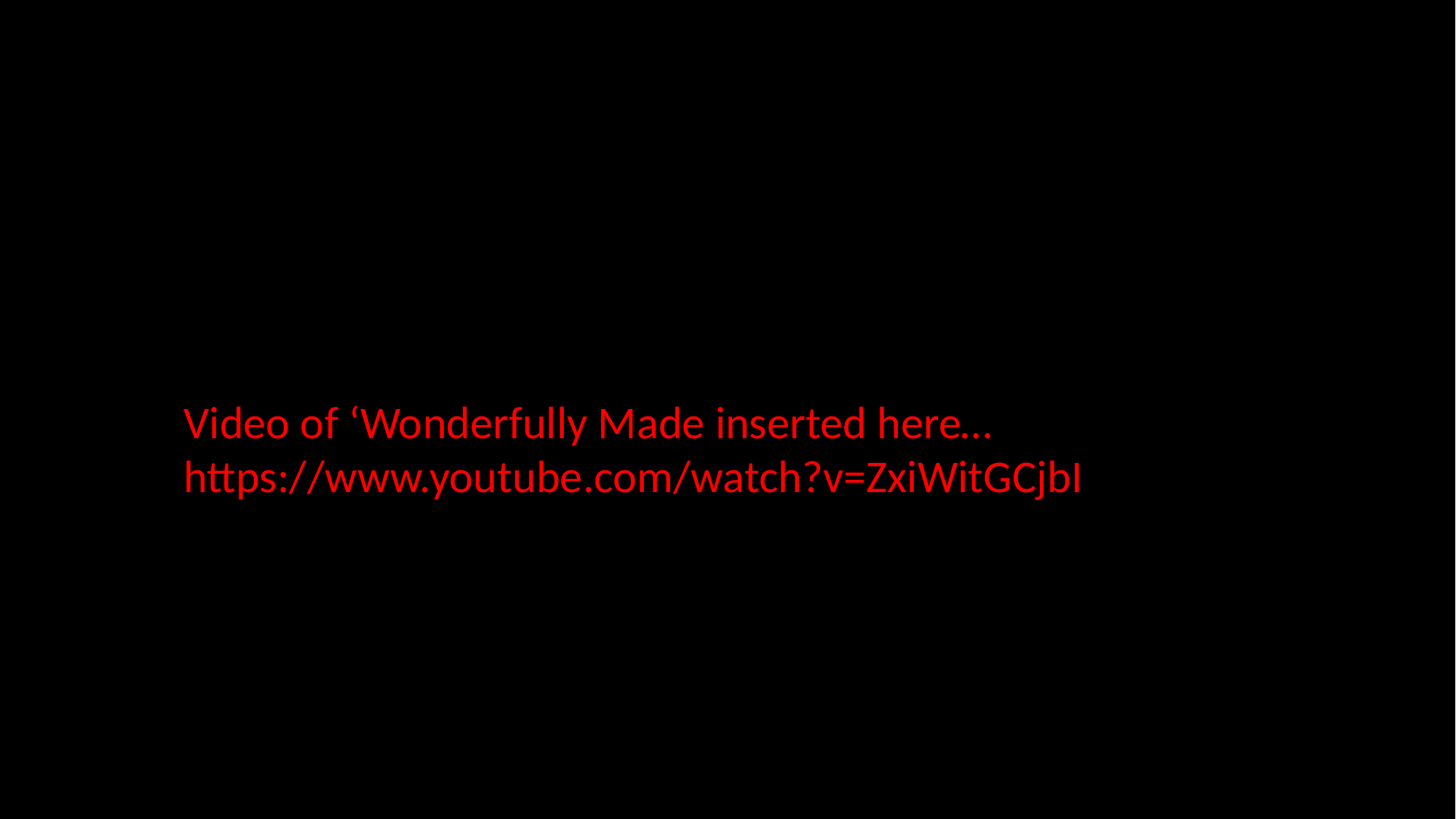

Video of ‘Wonderfully Made inserted here…
https://www.youtube.com/watch?v=ZxiWitGCjbI